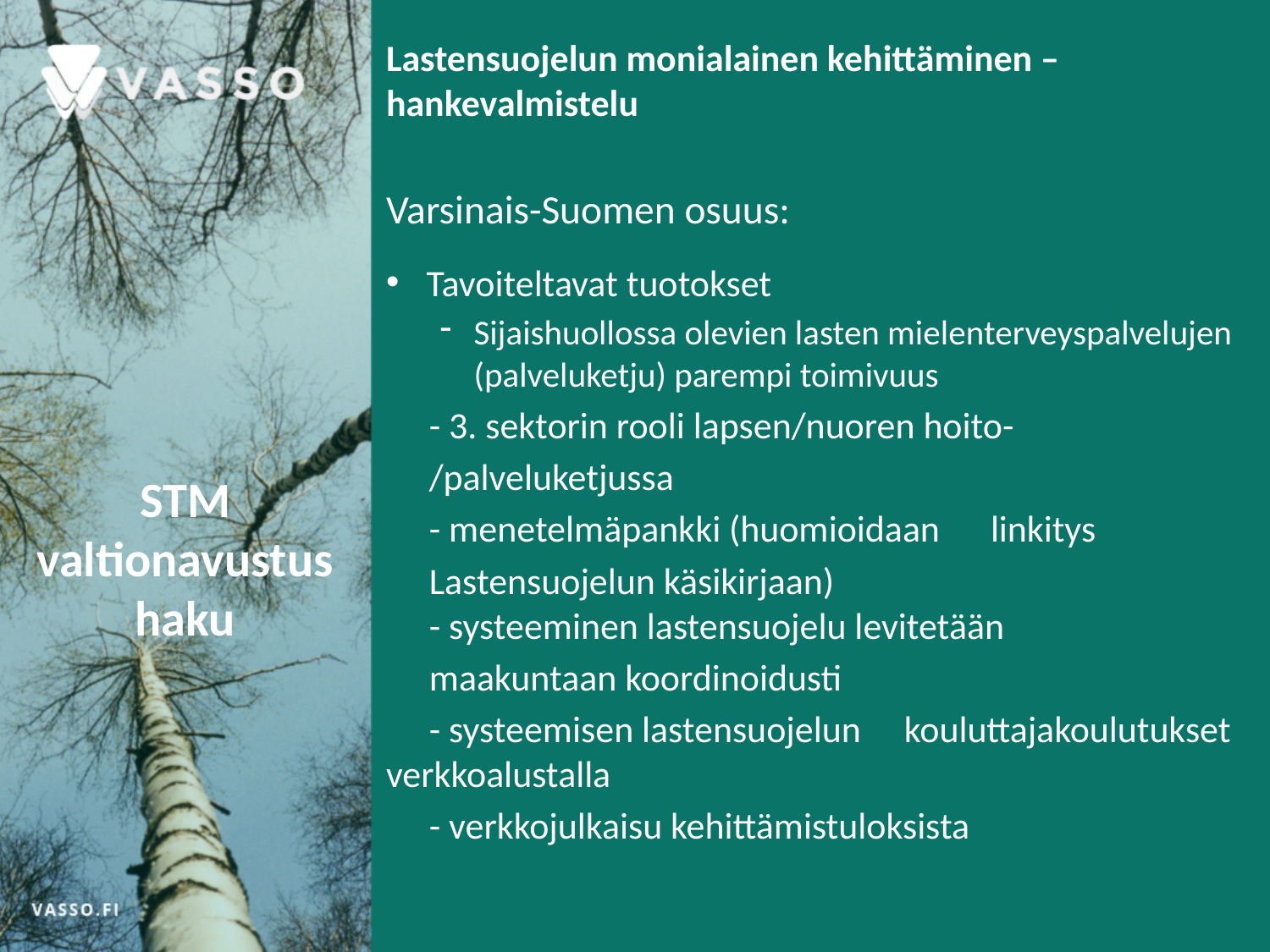

Lastensuojelun monialainen kehittäminen –hankevalmistelu

Varsinais-Suomen osuus:

Tavoiteltavat tuotokset
Sijaishuollossa olevien lasten mielenterveyspalvelujen (palveluketju) parempi toimivuus
	- 3. sektorin rooli lapsen/nuoren hoito-
	/palveluketjussa
	- menetelmäpankki (huomioidaan 	linkitys
	Lastensuojelun käsikirjaan)
	- systeeminen lastensuojelu levitetään
	maakuntaan koordinoidusti
	- systeemisen lastensuojelun 	kouluttajakoulutukset verkkoalustalla
	- verkkojulkaisu kehittämistuloksista

# STM valtionavustushaku